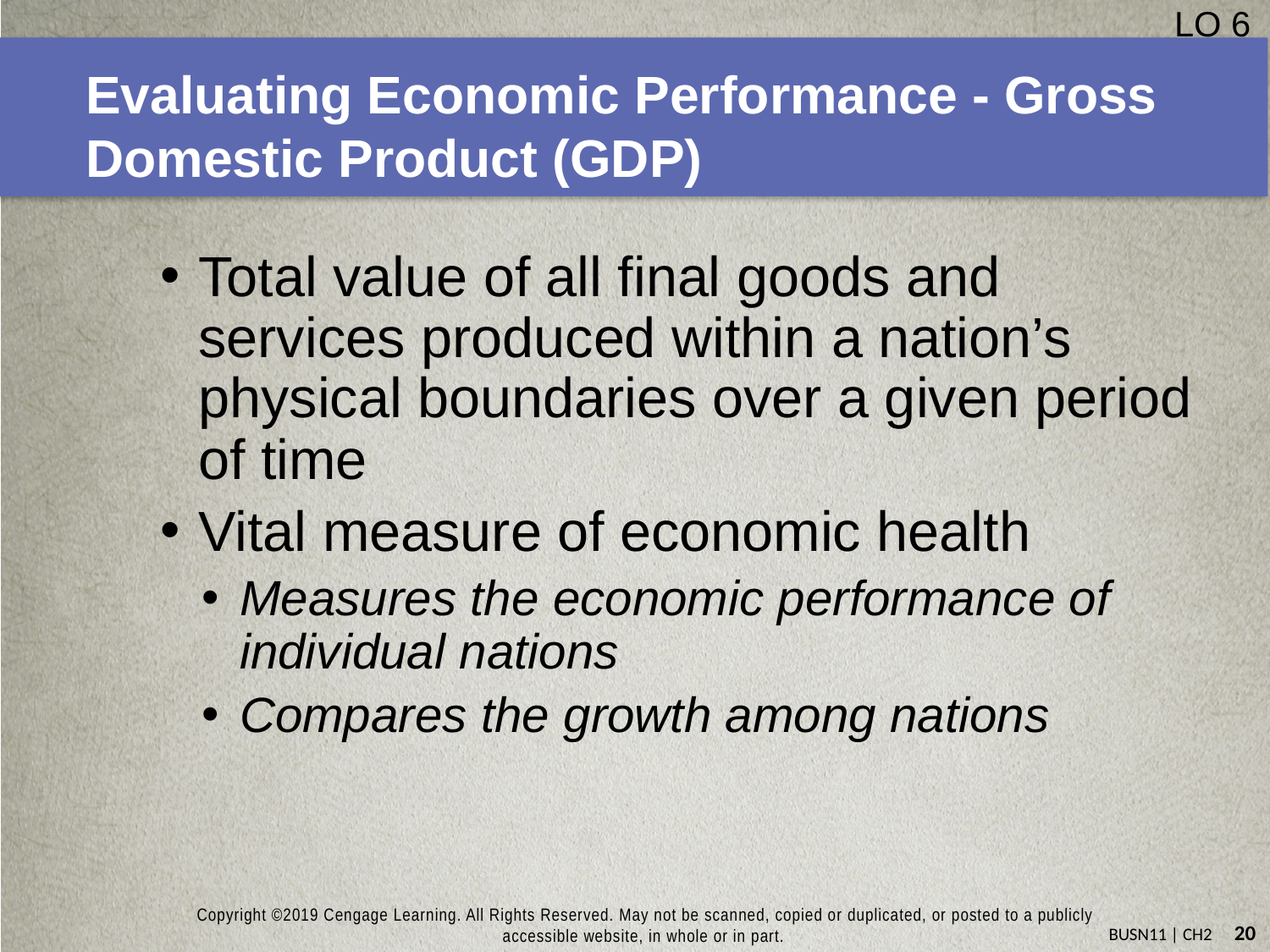

LO 6
# Evaluating Economic Performance - Gross Domestic Product (GDP)
Total value of all final goods and services produced within a nation’s physical boundaries over a given period of time
Vital measure of economic health
Measures the economic performance of individual nations
Compares the growth among nations